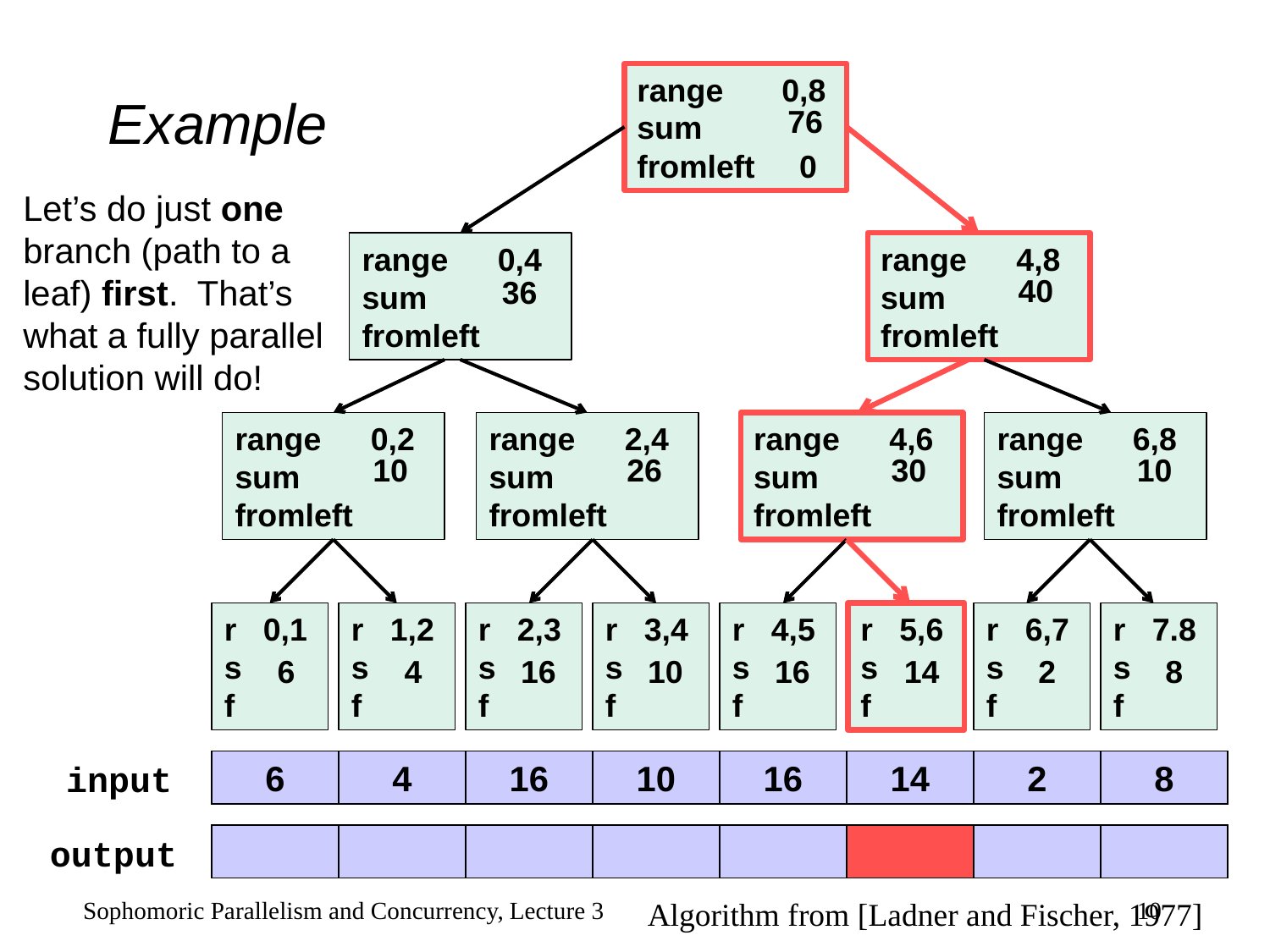

# Example
range	  0,8
sum
fromleft	    0
76
Let’s do just one branch (path to a leaf) first.  That’s what a fully parallel solution will do!
range	 0,4
sum
fromleft
range	 4,8
sum
fromleft
40
36
range	 0,2
sum
fromleft
range	 2,4
sum
fromleft
range	 4,6
sum
fromleft
range	 6,8
sum
fromleft
10
26
30
10
r   0,1
s
f
r   1,2
s
f
r   2,3
s
f
r   3,4
s
f
r   4,5
s
f
r   5,6
s
f
r   6,7
s
f
r   7.8
s
f
6
4
16
10
16
14
2
8
input
6
4
16
10
16
14
2
8
output

Sophomoric Parallelism and Concurrency, Lecture 3
Algorithm from [Ladner and Fischer, 1977]
10